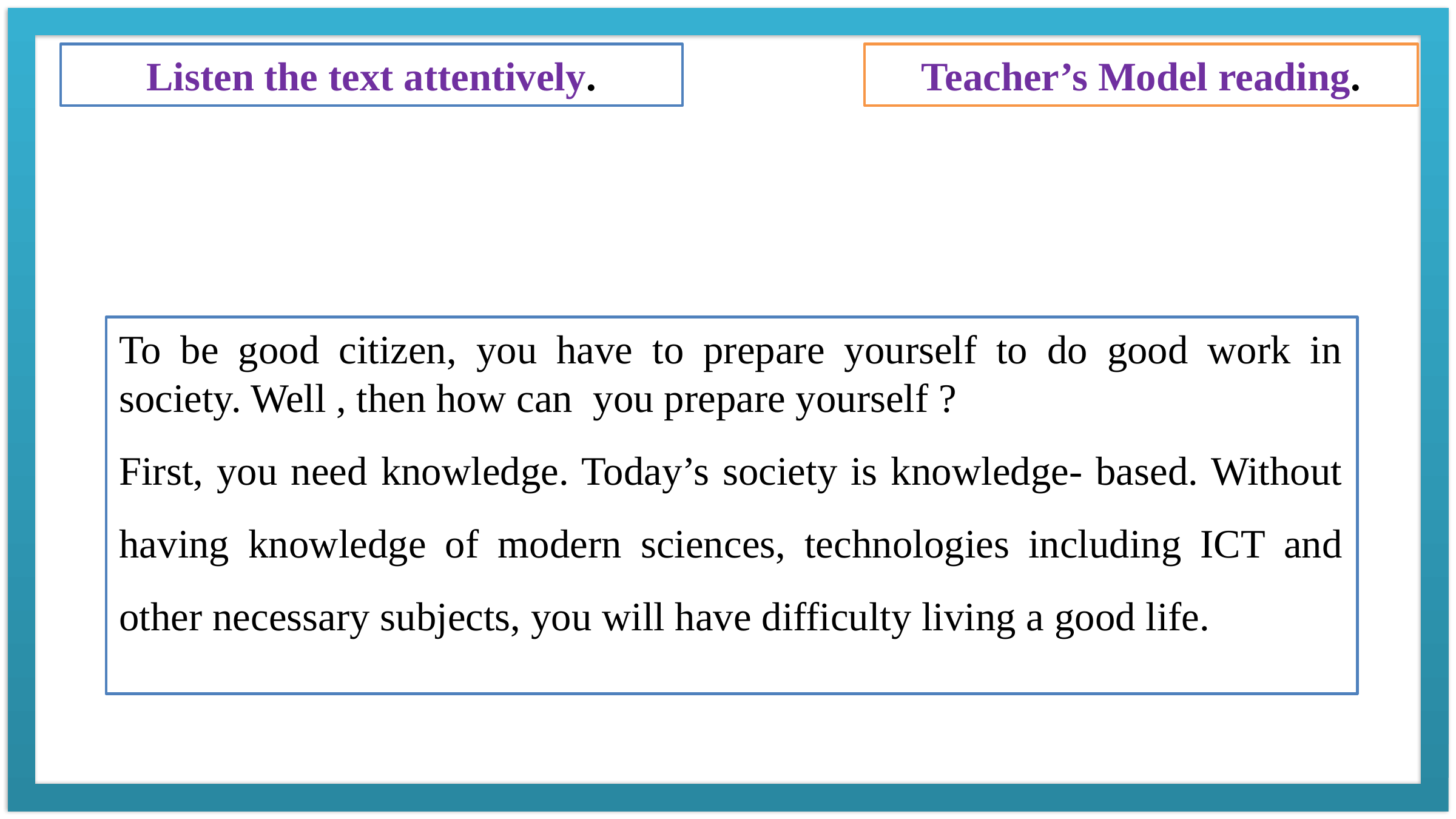

Listen the text attentively.
Teacher’s Model reading.
To be good citizen, you have to prepare yourself to do good work in society. Well , then how can  you prepare yourself ?
First, you need knowledge. Today’s society is knowledge- based. Without having knowledge of modern sciences, technologies including ICT and other necessary subjects, you will have difficulty living a good life.